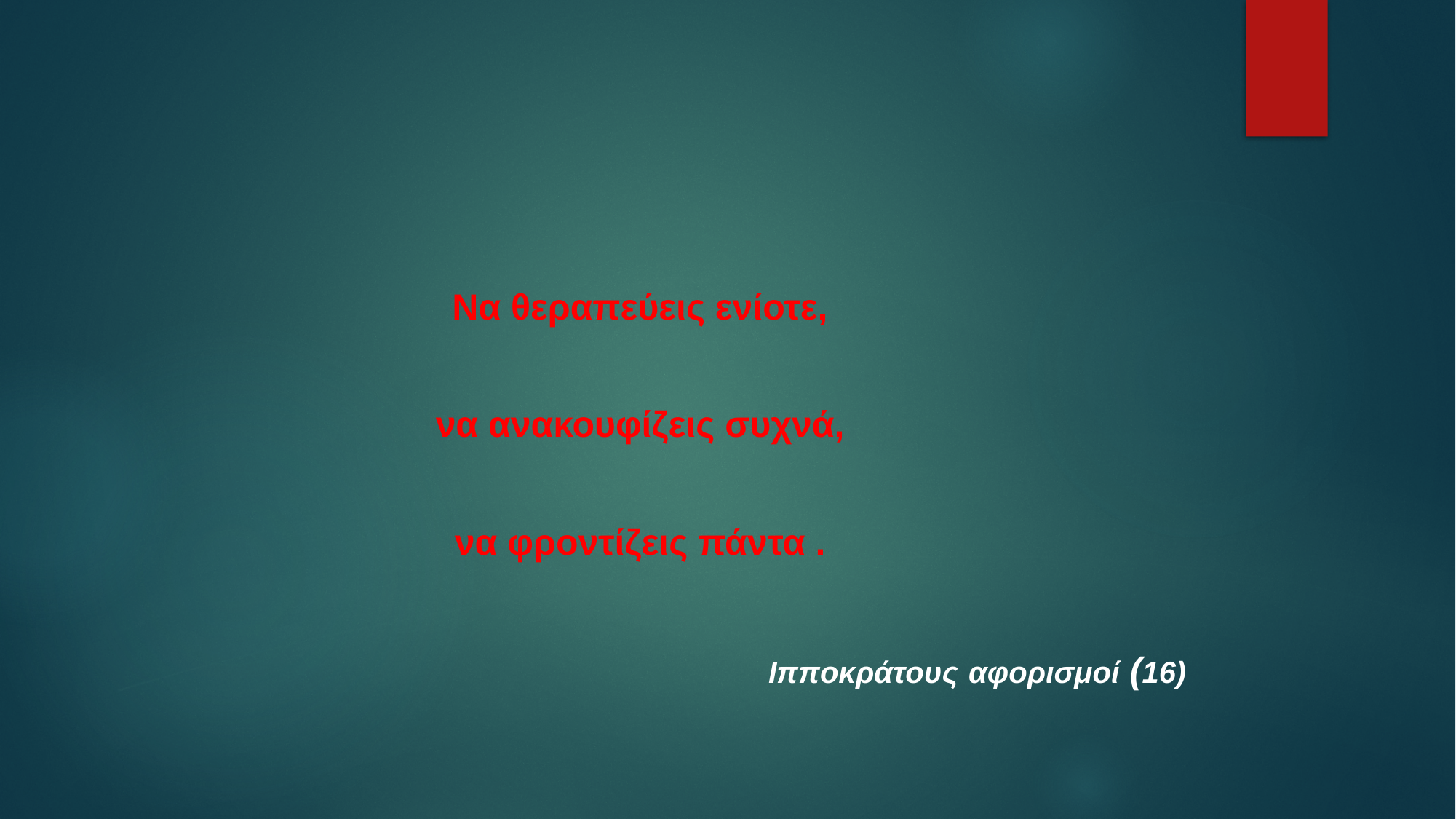

Να θεραπεύεις ενίοτε,

       να ανακουφίζεις συχνά,

       να φροντίζεις πάντα .
# Ιπποκράτους αφορισμοί (16)